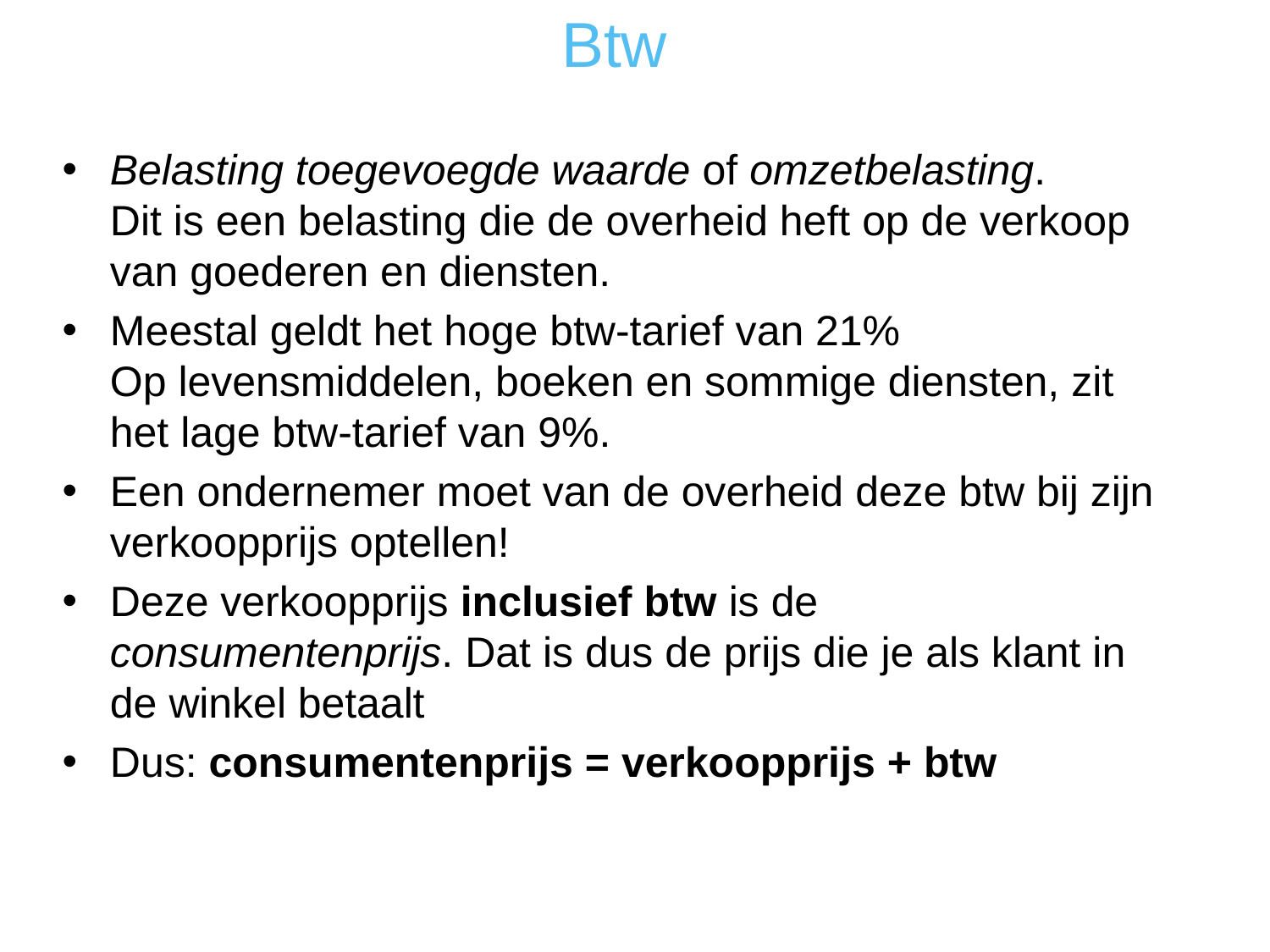

Btw
Belasting toegevoegde waarde of omzetbelasting.
Dit is een belasting die de overheid heft op de verkoop van goederen en diensten.
Meestal geldt het hoge btw-tarief van 21%
Op levensmiddelen, boeken en sommige diensten, zit het lage btw-tarief van 9%.
Een ondernemer moet van de overheid deze btw bij zijn verkoopprijs optellen!
Deze verkoopprijs inclusief btw is de consumentenprijs. Dat is dus de prijs die je als klant in de winkel betaalt
Dus: consumentenprijs = verkoopprijs + btw

Maak nu opgave 27a op blz. 187